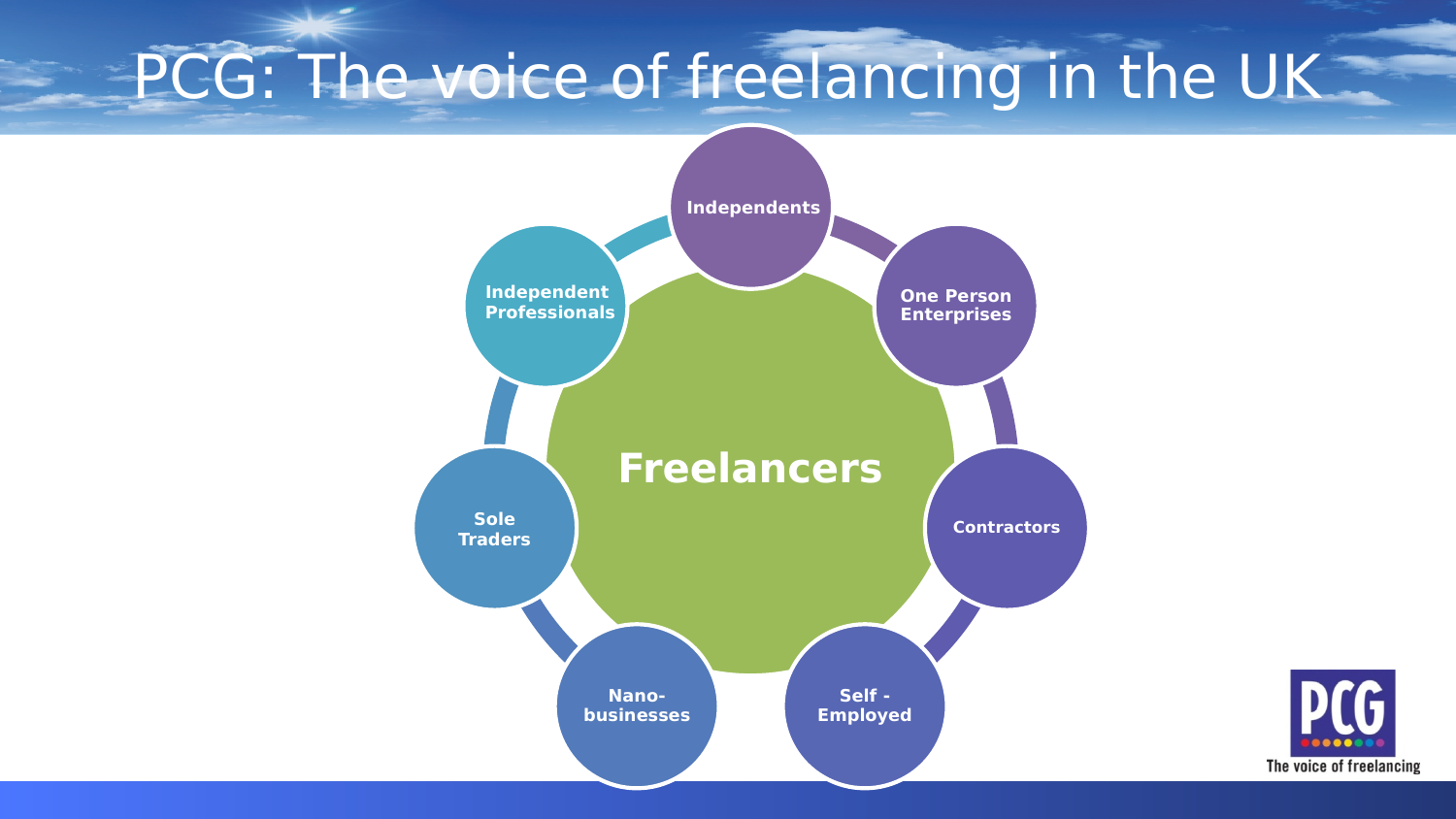

PCG: The voice of freelancing in the UK
Freelancers

One Person Enterprises
Contractors
Self -Employed
Nano-businesses
Sole Traders

Independents
Independent
Professionals